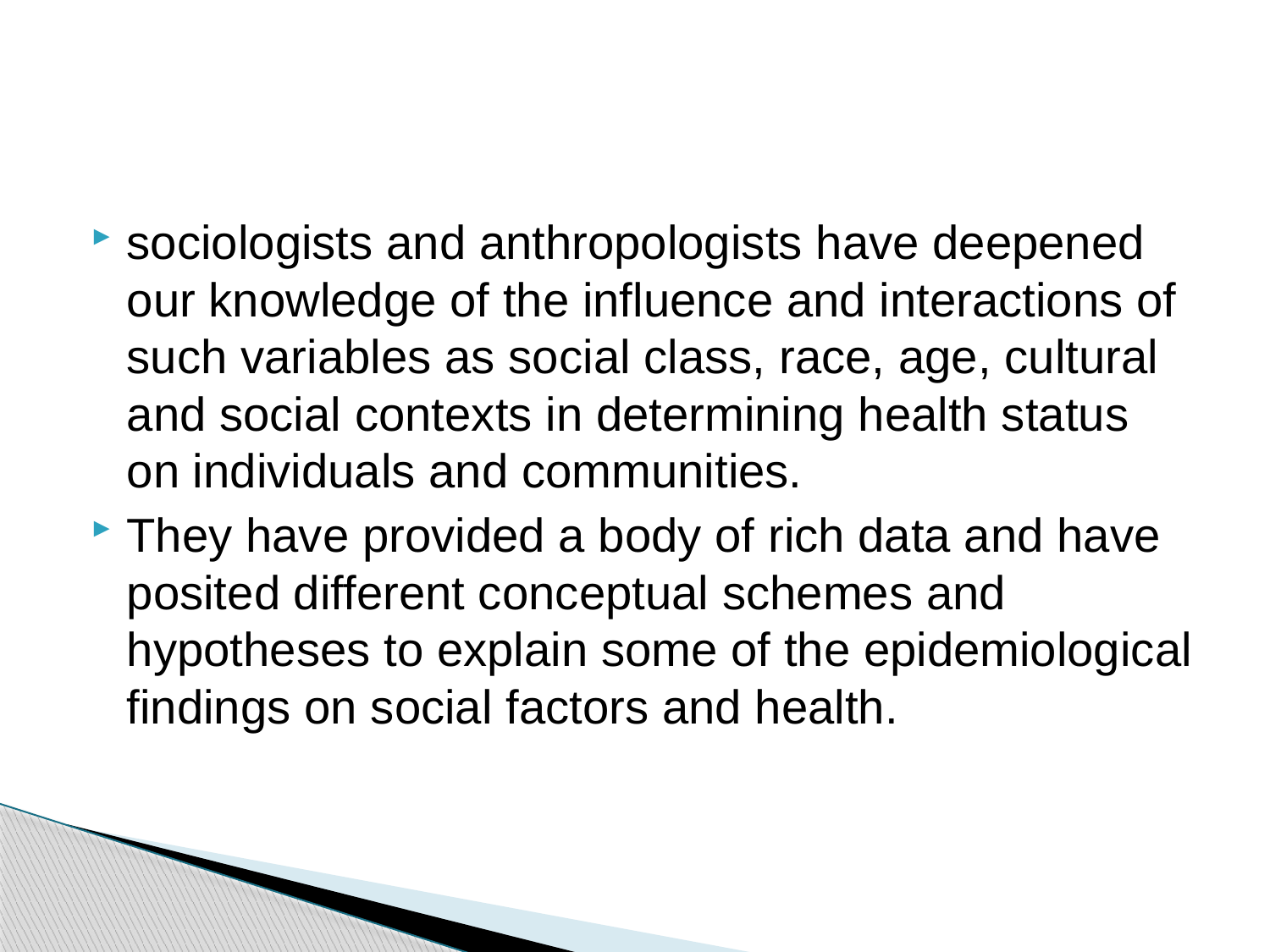

#
sociologists and anthropologists have deepened our knowledge of the influence and interactions of such variables as social class, race, age, cultural and social contexts in determining health status on individuals and communities.
They have provided a body of rich data and have posited different conceptual schemes and hypotheses to explain some of the epidemiological findings on social factors and health.